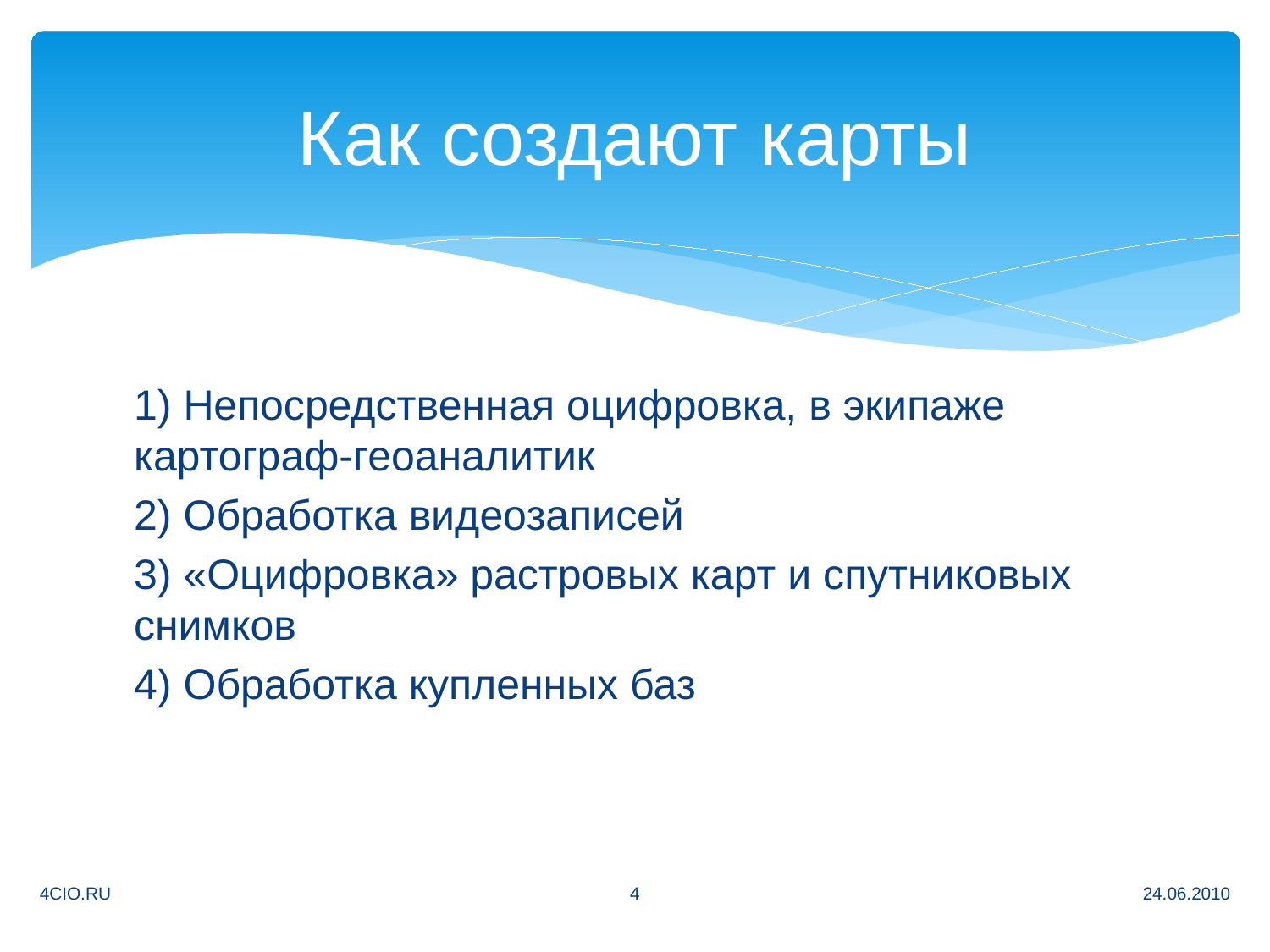

# Как создают карты
1) Непосредственная оцифровка, в экипаже  картограф-геоаналитик
2) Обработка видеозаписей
3) «Оцифровка» растровых карт и спутниковых снимков
4) Обработка купленных баз
4
4CIO.RU
24.06.2010